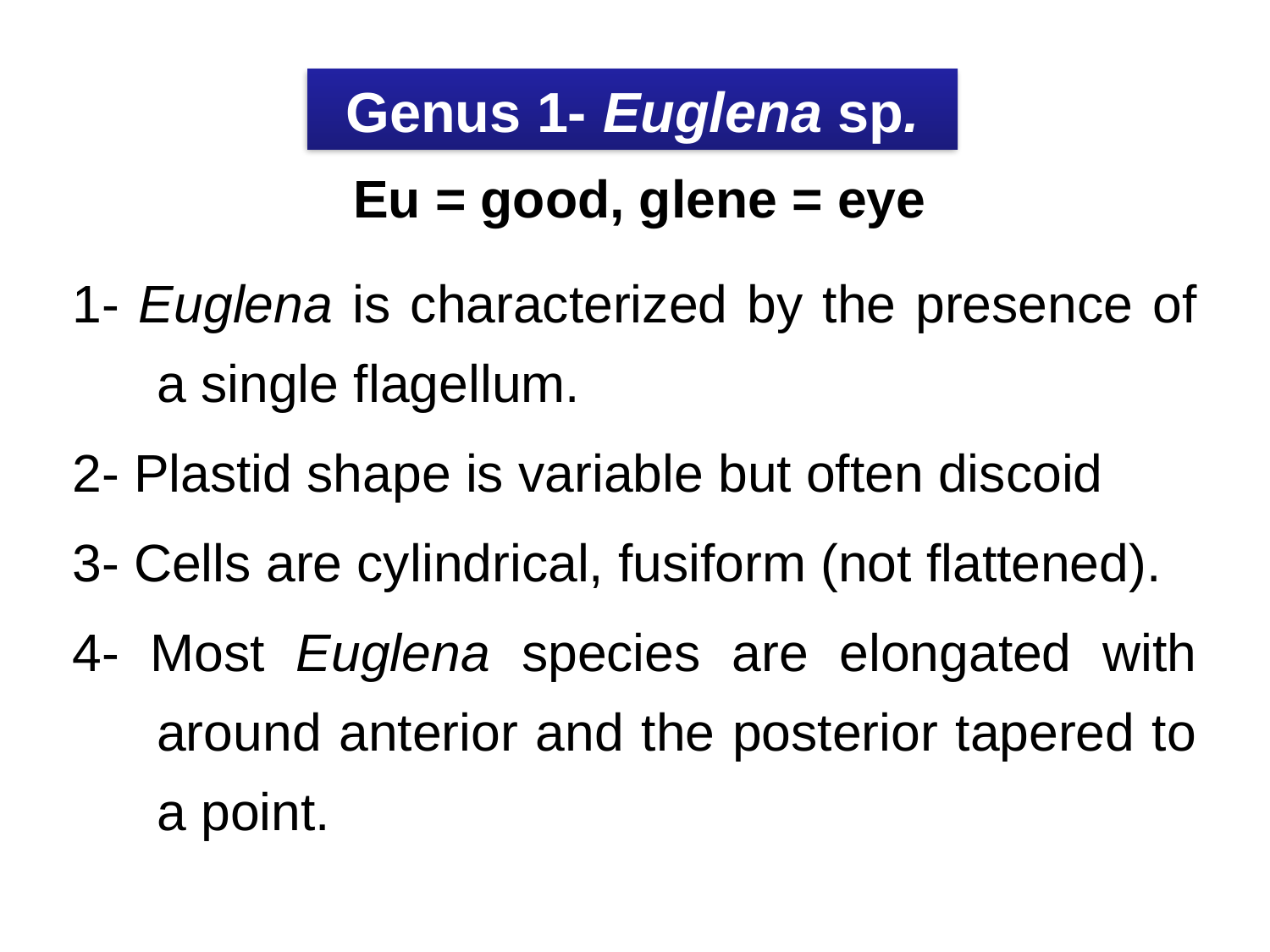

Genus 1- Euglena sp.
Eu = good, glene = eye
1- Euglena is characterized by the presence of a single flagellum.
2- Plastid shape is variable but often discoid
3- Cells are cylindrical, fusiform (not flattened).
4- Most Euglena species are elongated with around anterior and the posterior tapered to a point.